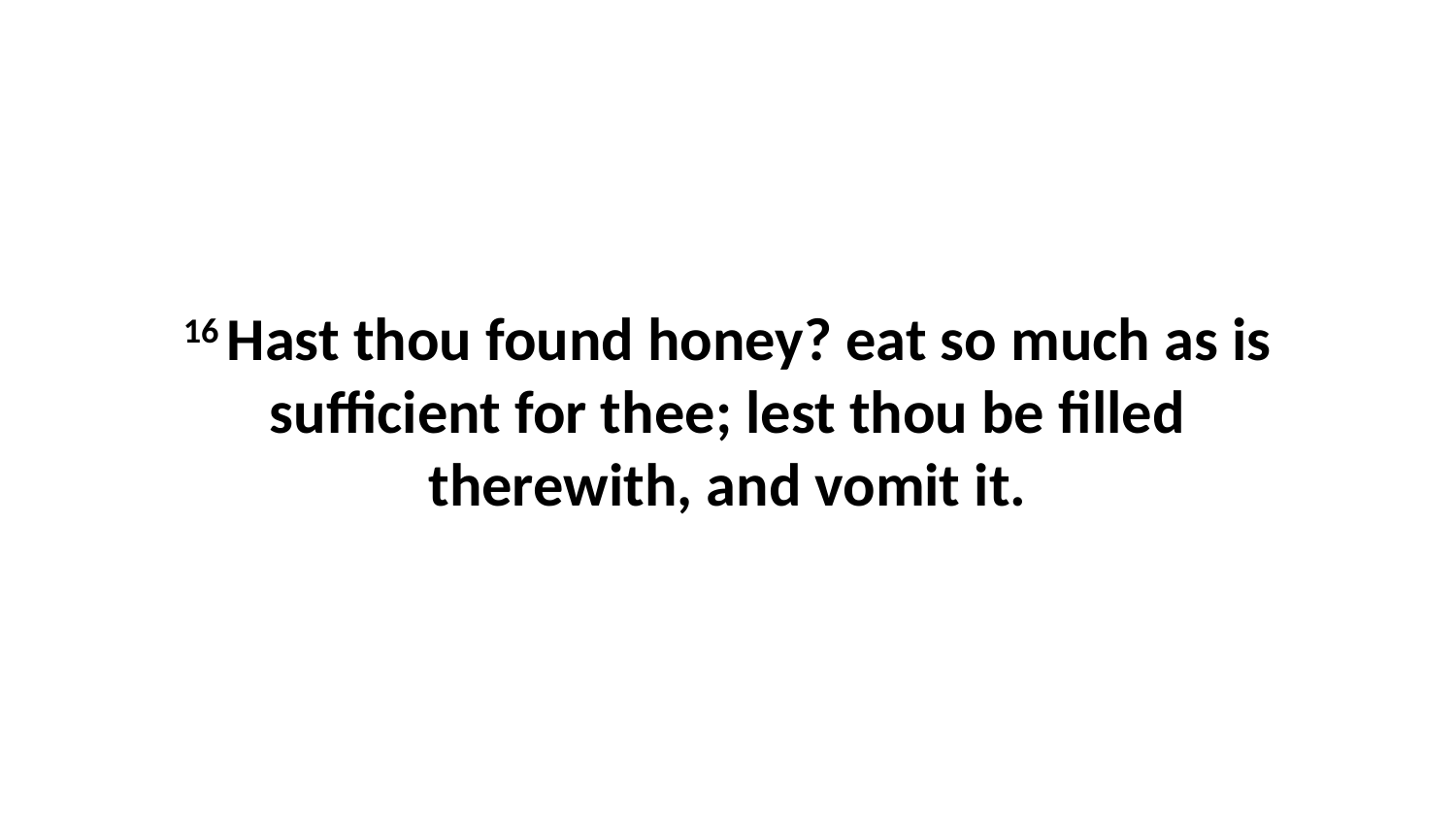

16 Hast thou found honey? eat so much as is sufficient for thee; lest thou be filled therewith, and vomit it.